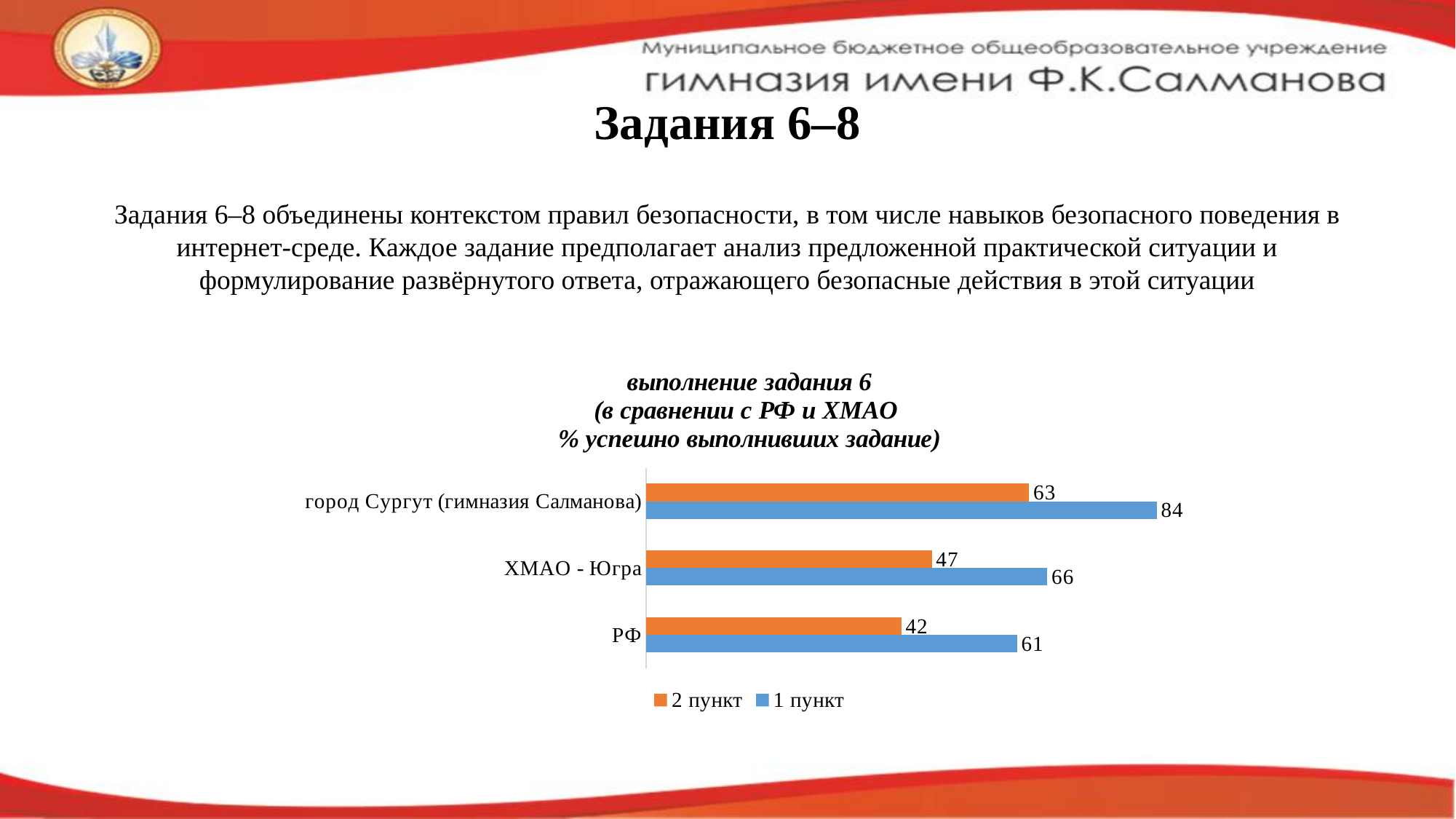

# Задания 6–8
Задания 6–8 объединены контекстом правил безопасности, в том числе навыков безопасного поведения в интернет-среде. Каждое задание предполагает анализ предложенной практической ситуации и формулирование развёрнутого ответа, отражающего безопасные действия в этой ситуации

### Chart: выполнение задания 6
(в сравнении с РФ и ХМАО
% успешно выполнивших задание)

| Category | 1 пункт | 2 пункт |
|---|---|---|
| РФ | 61.0 | 42.0 |
| ХМАО - Югра | 66.0 | 47.0 |
| город Сургут (гимназия Салманова) | 84.0 | 63.0 |